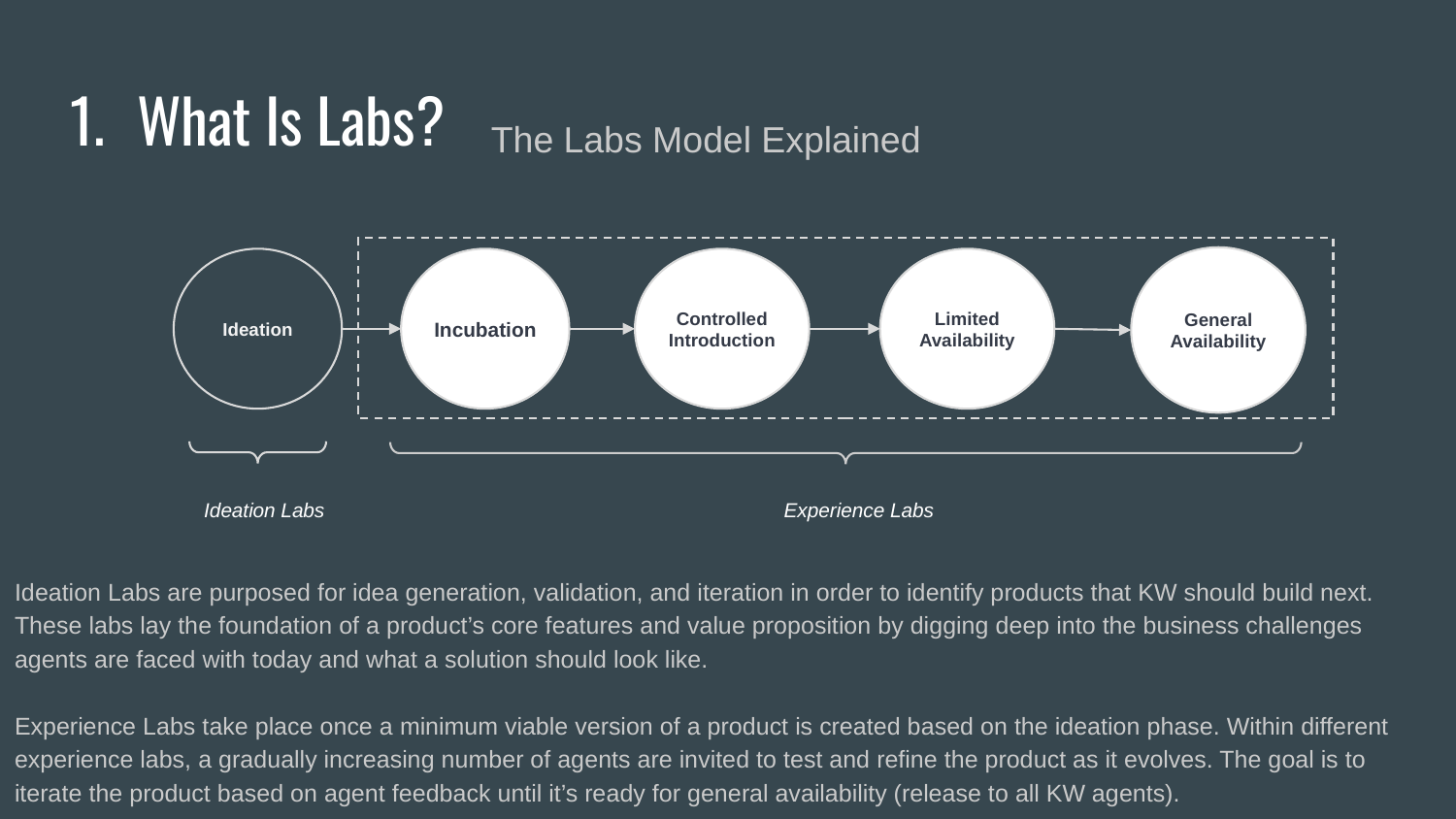

# What Is Labs?
The Labs Model Explained

General Availability
Ideation
Incubation
Controlled Introduction
Limited Availability

Experience Labs
Ideation Labs
Ideation Labs are purposed for idea generation, validation, and iteration in order to identify products that KW should build next. These labs lay the foundation of a product’s core features and value proposition by digging deep into the business challenges agents are faced with today and what a solution should look like.
Experience Labs take place once a minimum viable version of a product is created based on the ideation phase. Within different experience labs, a gradually increasing number of agents are invited to test and refine the product as it evolves. The goal is to iterate the product based on agent feedback until it’s ready for general availability (release to all KW agents).